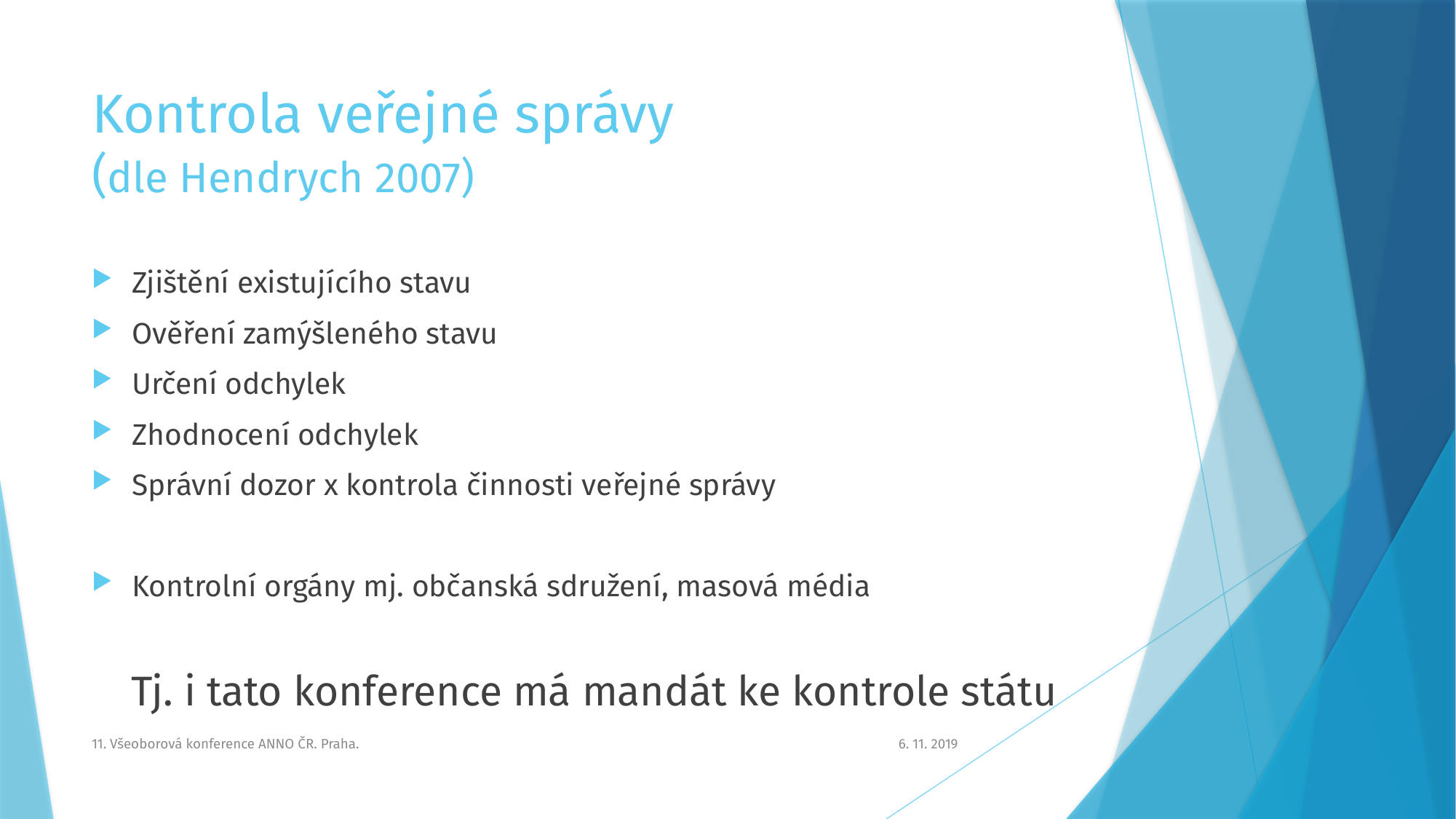

# Kontrola veřejné správy (dle Hendrych 2007)
Zjištění existujícího stavu
Ověření zamýšleného stavu
Určení odchylek
Zhodnocení odchylek
Správní dozor x kontrola činnosti veřejné správy

Kontrolní orgány mj. občanská sdružení, masová média

Tj. i tato konference má mandát ke kontrole státu

11. Všeoborová konference ANNO ČR. Praha.
6. 11. 2019